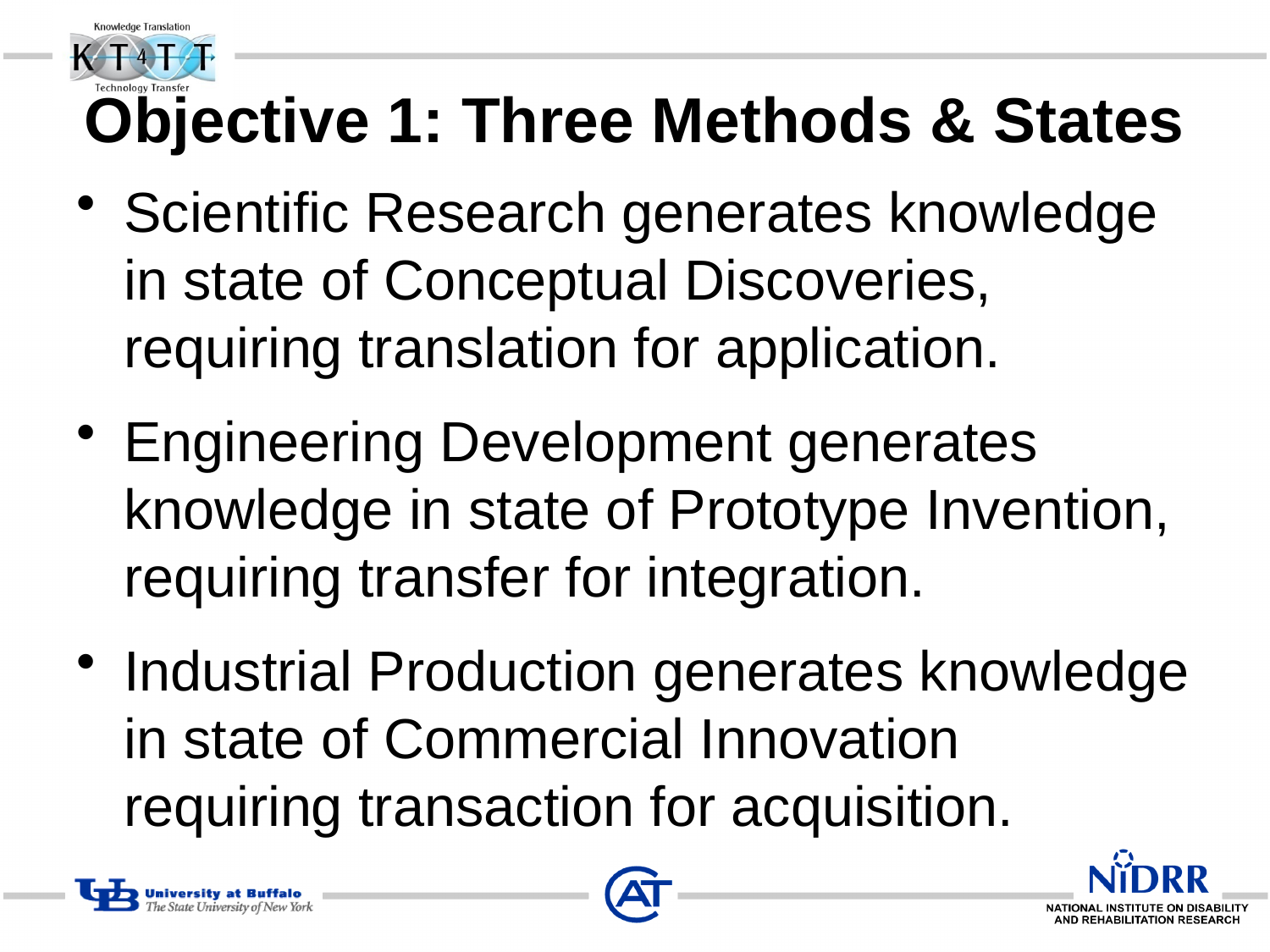

# Objective 1: Three Methods & States
Scientific Research generates knowledge in state of Conceptual Discoveries, requiring translation for application.
Engineering Development generates knowledge in state of Prototype Invention, requiring transfer for integration.
Industrial Production generates knowledge in state of Commercial Innovation requiring transaction for acquisition.